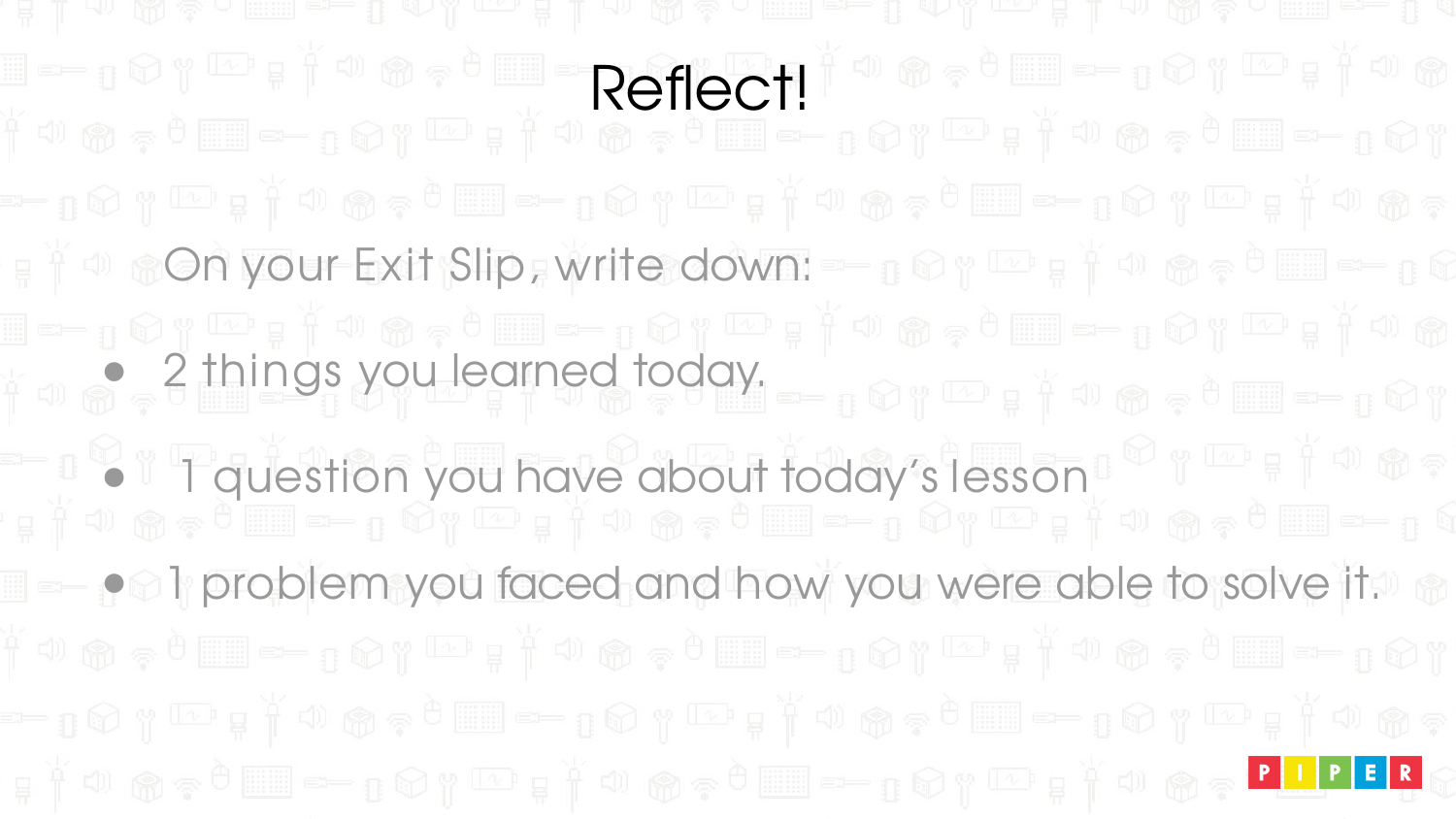

# Reﬂect!
On your Exit Slip, write down:
2 things you learned today.
1 question you have about today’s lesson
1 problem you faced and how you were able to solve it.